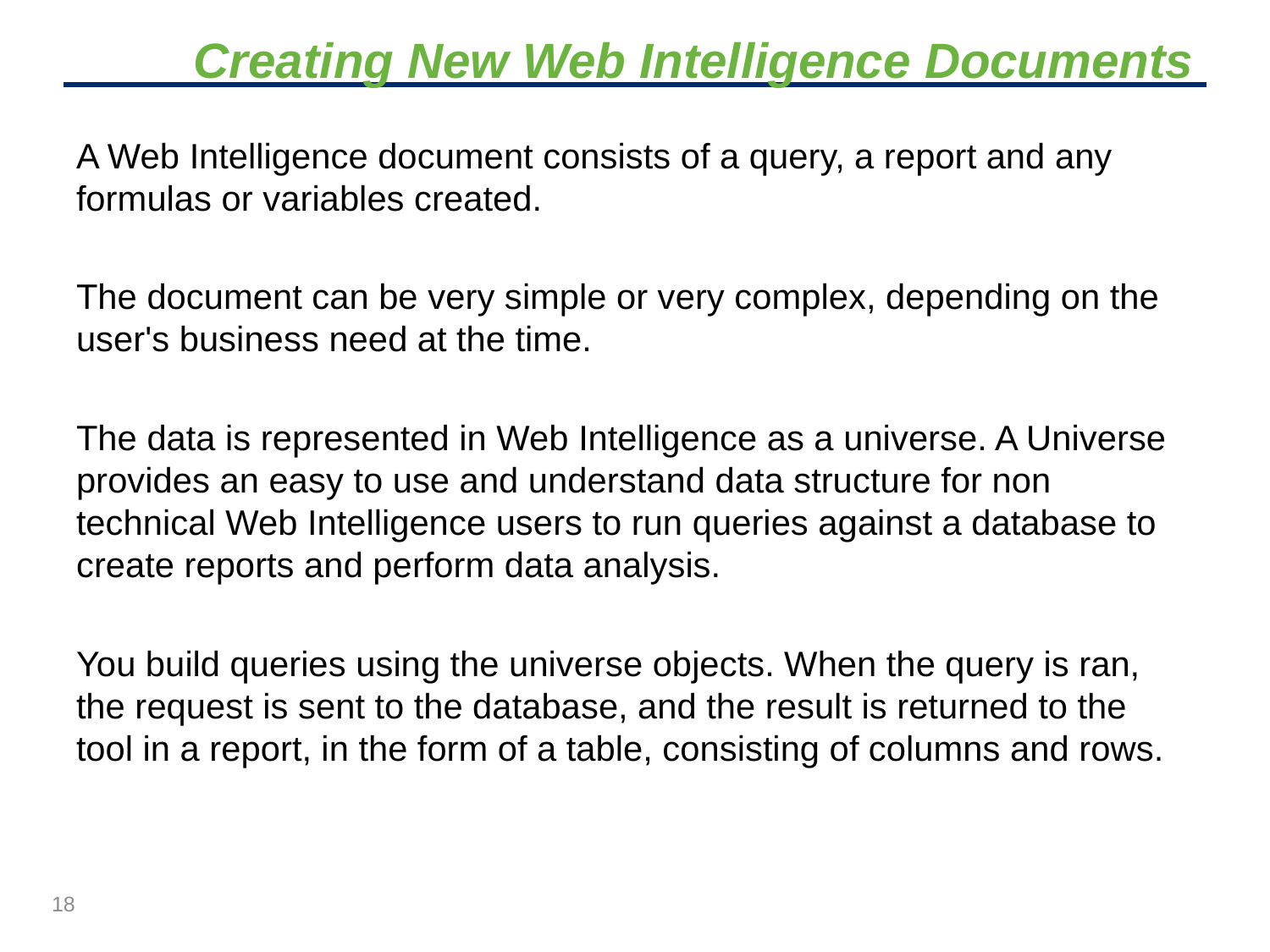

# Creating New Web Intelligence Documents
A Web Intelligence document consists of a query, a report and any formulas or variables created.

The document can be very simple or very complex, depending on the user's business need at the time.

The data is represented in Web Intelligence as a universe. A Universe provides an easy to use and understand data structure for non technical Web Intelligence users to run queries against a database to create reports and perform data analysis.

You build queries using the universe objects. When the query is ran, the request is sent to the database, and the result is returned to the tool in a report, in the form of a table, consisting of columns and rows.

18